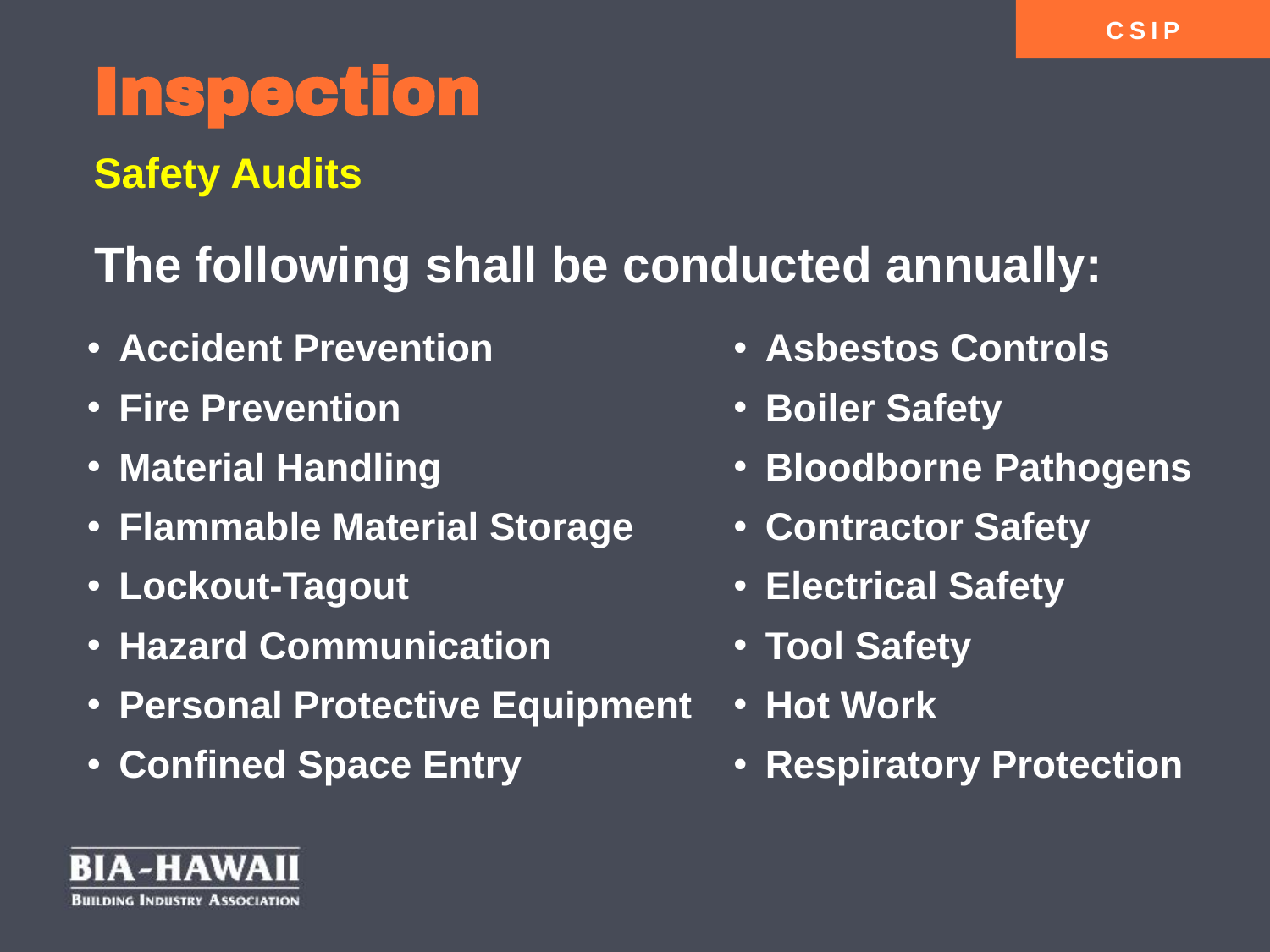

# Inspection Safety Audits
The following shall be conducted annually:

Accident Prevention
Fire Prevention
Material Handling
Flammable Material Storage
Lockout-Tagout
Hazard Communication
Personal Protective Equipment
Confined Space Entry

Asbestos Controls
Boiler Safety
Bloodborne Pathogens
Contractor Safety
Electrical Safety
Tool Safety
Hot Work
Respiratory Protection